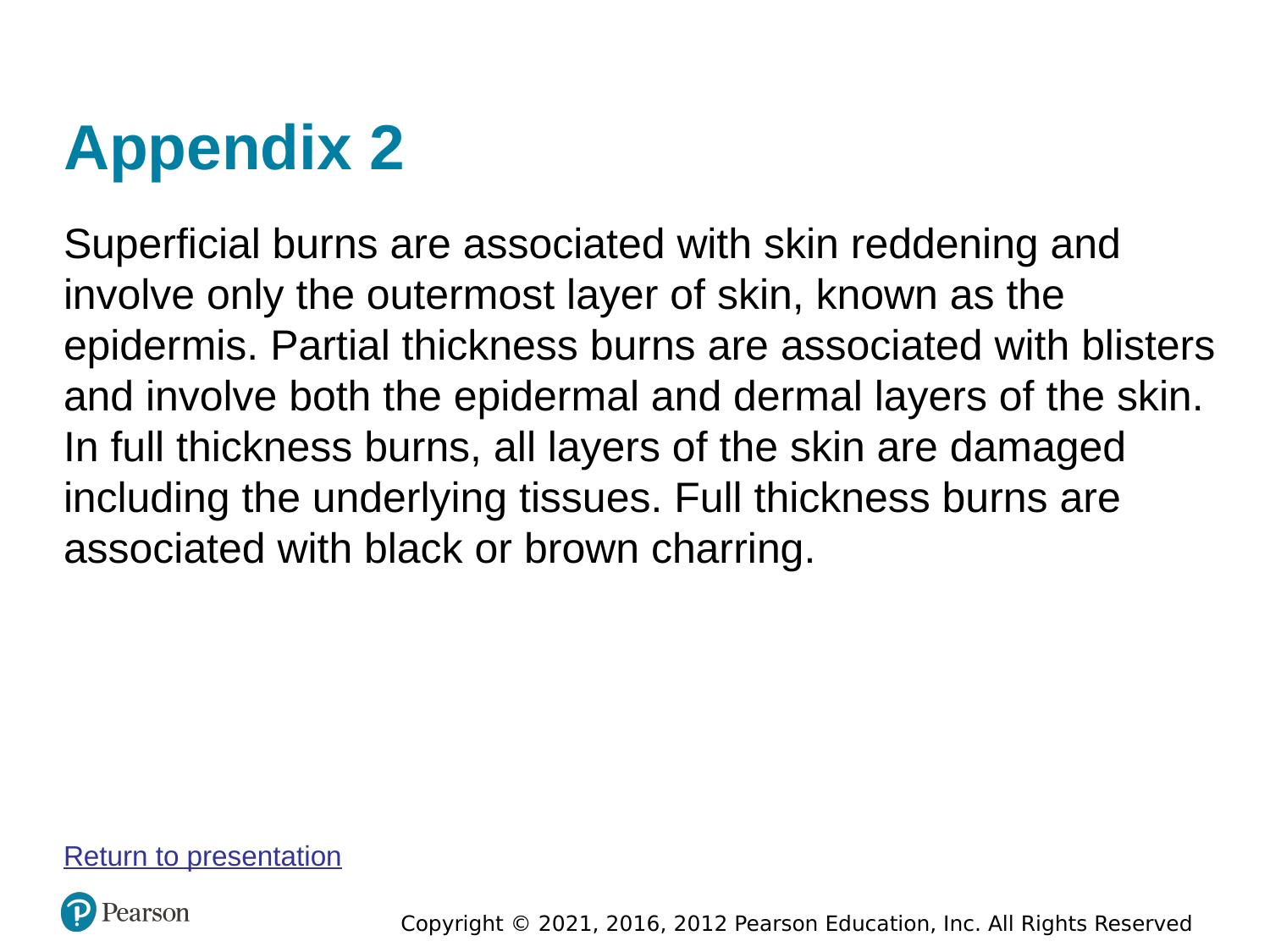

# Appendix 2
Superficial burns are associated with skin reddening and involve only the outermost layer of skin, known as the epidermis. Partial thickness burns are associated with blisters and involve both the epidermal and dermal layers of the skin. In full thickness burns, all layers of the skin are damaged including the underlying tissues. Full thickness burns are associated with black or brown charring.
Return to presentation